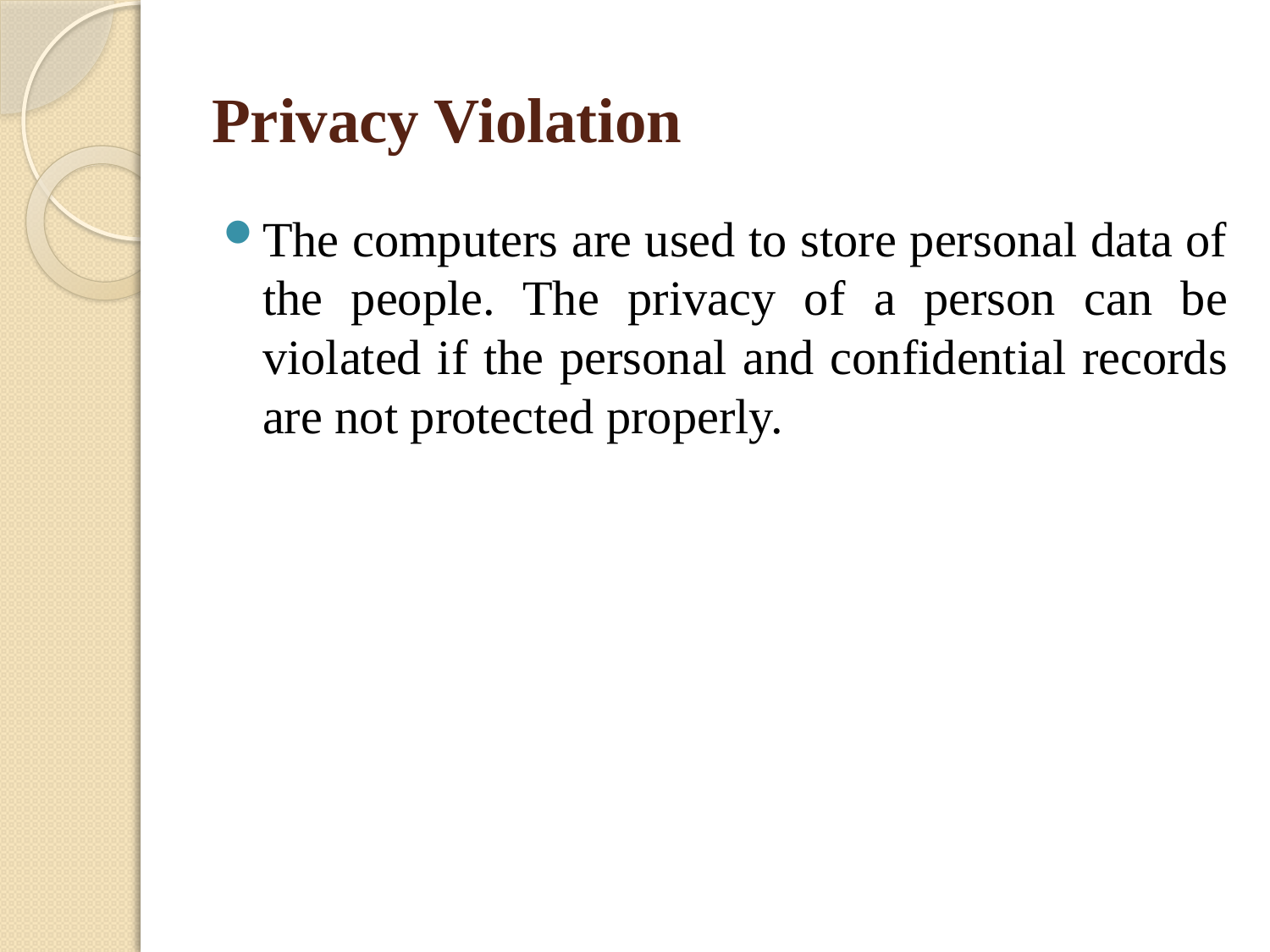

# Privacy Violation
The computers are used to store personal data of the people. The privacy of a person can be violated if the personal and confidential records are not protected properly.